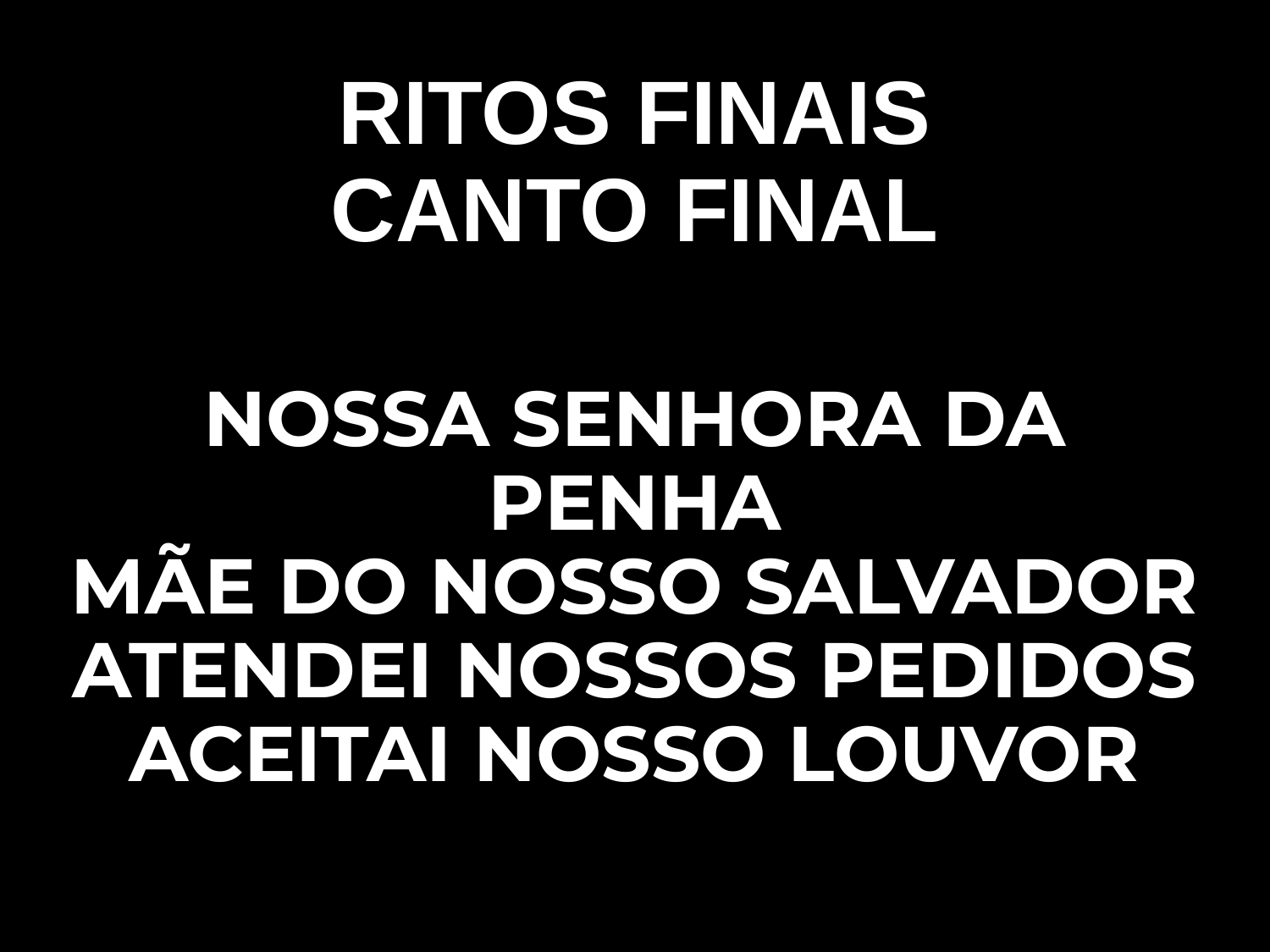

# RITOS FINAIS CANTO FINAL
NOSSA SENHORA DA PENHA
MÃE DO NOSSO SALVADOR
ATENDEI NOSSOS PEDIDOS
ACEITAI NOSSO LOUVOR